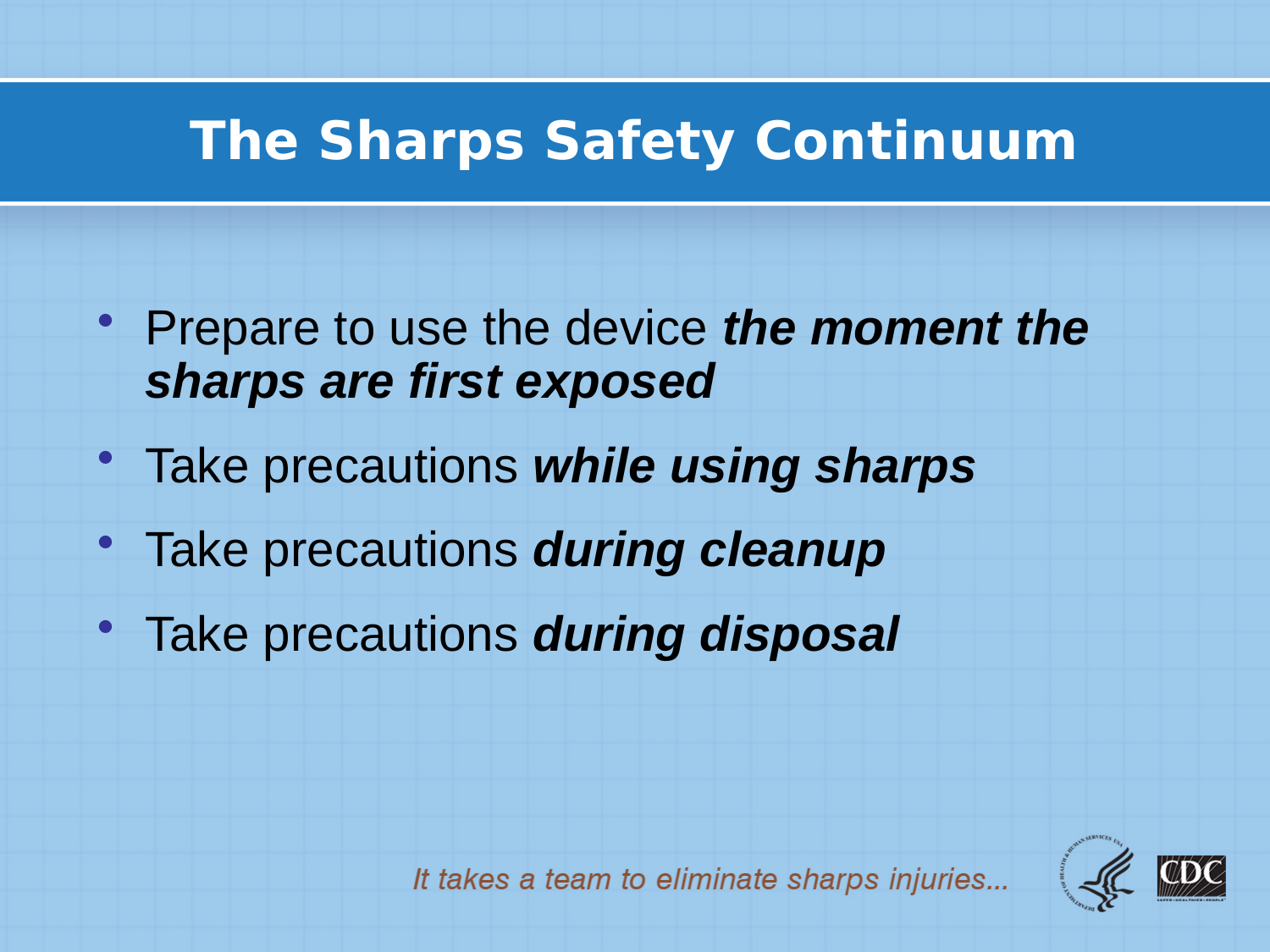

# The Sharps Safety Continuum
Prepare to use the device the moment the sharps are first exposed
Take precautions while using sharps
Take precautions during cleanup
Take precautions during disposal